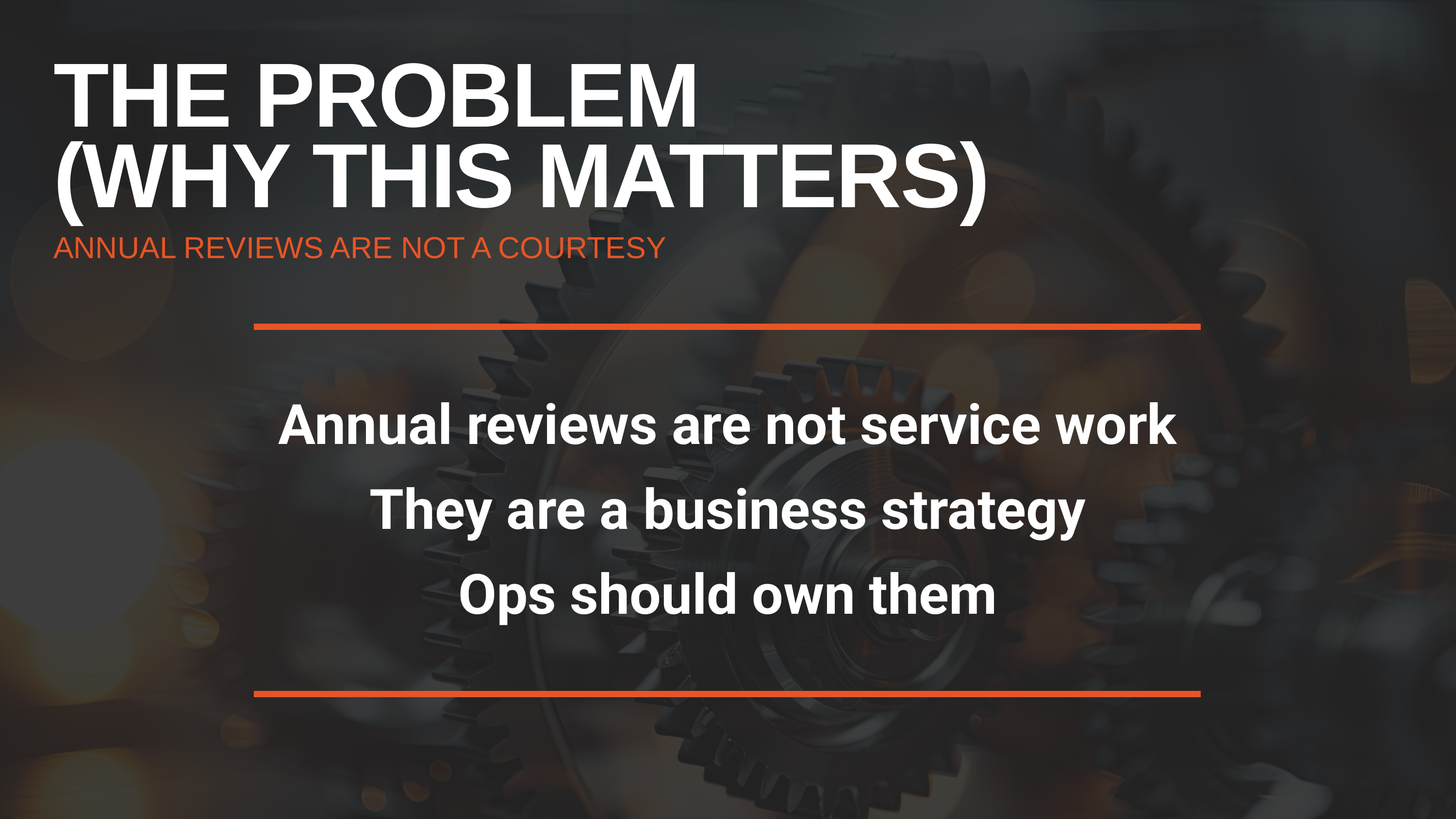

THE PROBLEM
(WHY THIS MATTERS)
ANNUAL REVIEWS ARE NOT A COURTESY
Annual reviews are not service work
They are a business strategy
Ops should own them